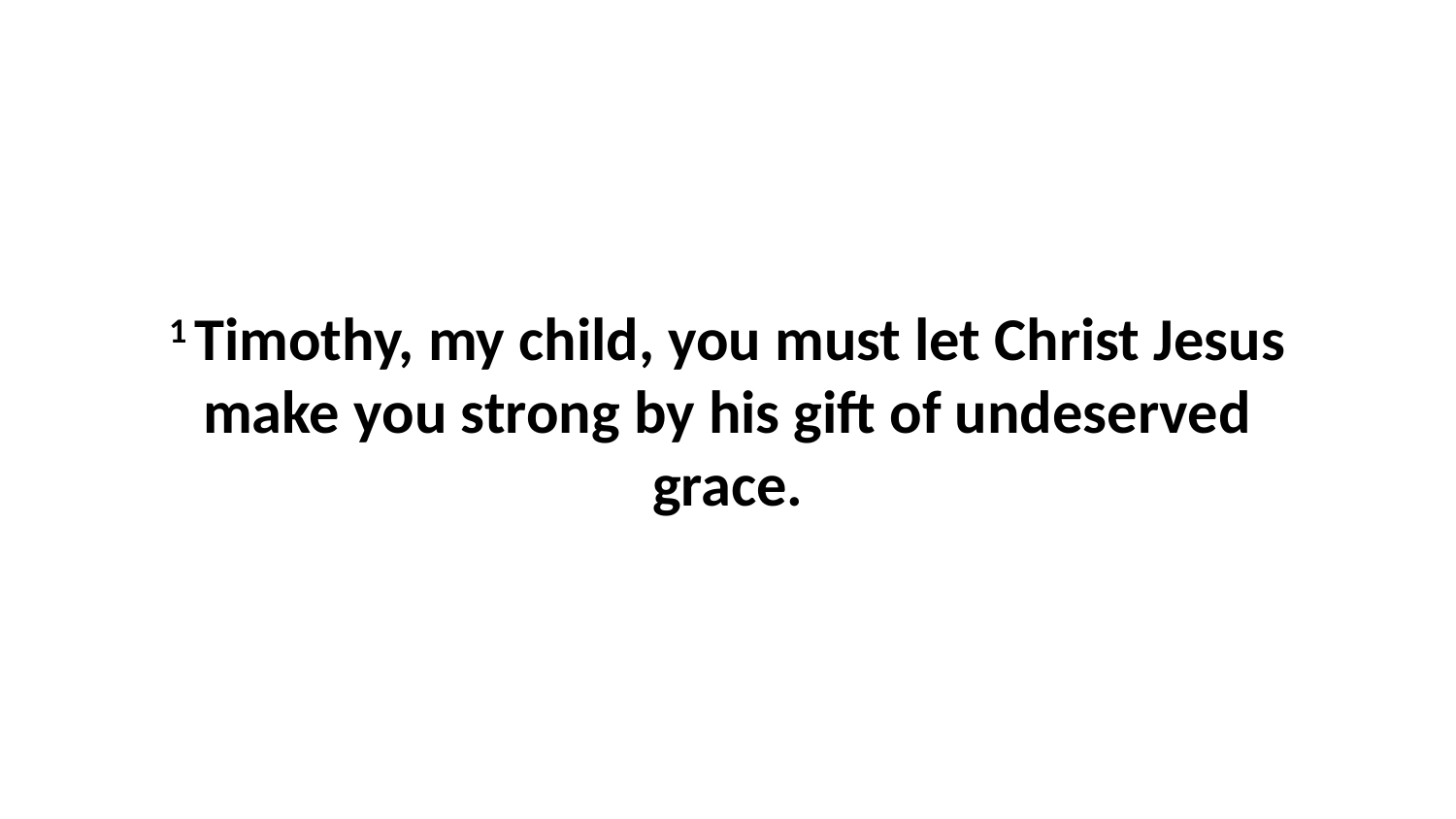

1 Timothy, my child, you must let Christ Jesus make you strong by his gift of undeserved grace.